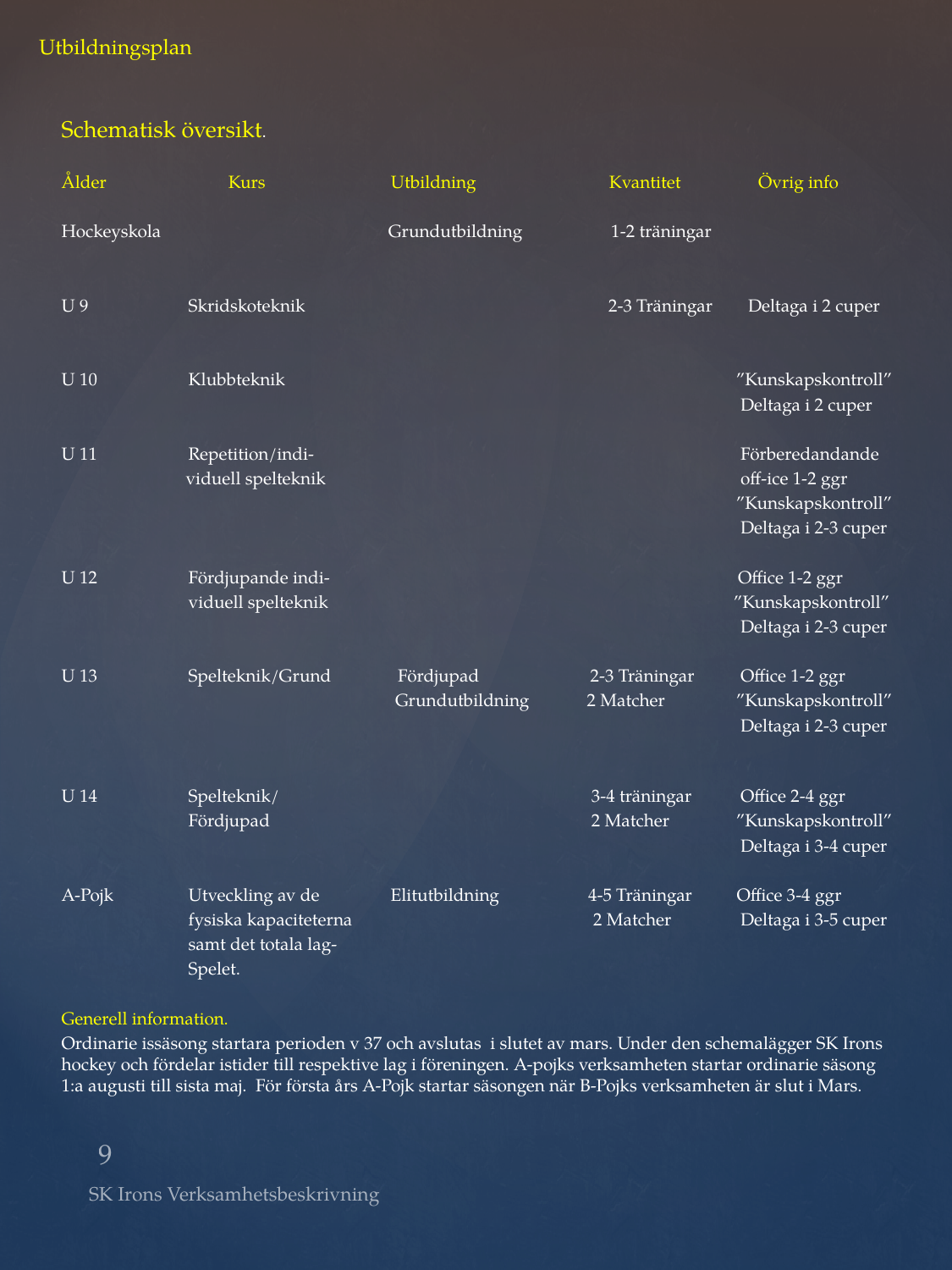

# Utbildningsplan
Schematisk översikt.

Ålder	         Kurs	                 Utbildning	         Kvantitet	              Övrig info

Hockeyskola	                                             Grundutbildning                    1-2 träningar

U 9	Skridskoteknik	                                                                  2-3 Träningar        Deltaga i 2 cuper

U 10	Klubbteknik                    			         ”Kunskapskontroll”
					          Deltaga i 2 cuper

U 11	Repetition/indi-	            			          Förberedandande
                            viduell spelteknik			          off-ice 1-2 ggr
					         ”Kunskapskontroll”
					          Deltaga i 2-3 cuper

U 12	Fördjupande indi-          		                                      Office 1-2 ggr
	viduell spelteknik          		                                     ”Kunskapskontroll”
					          Deltaga i 2-3 cuper

U 13	Spelteknik/Grund               Fördjupad                         2-3 Träningar	          Office 1-2 ggr
		                  Grundutbildning	    2 Matcher	         ”Kunskapskontroll”
					          Deltaga i 2-3 cuper

U 14	Spelteknik/			     3-4 träningar	          Office 2-4 ggr
	Fördjupad			     2 Matcher	         ”Kunskapskontroll”
					          Deltaga i 3-4 cuper

A-Pojk	Utveckling av de                Elitutbildning                    4-5 Träningar          Office 3-4 ggr
	fysiska kapaciteterna	                                  2 Matcher	          Deltaga i 3-5 cuper
	samt det totala lag-
	Spelet.

Generell information.
Ordinarie issäsong startara perioden v 37 och avslutas  i slutet av mars. Under den schemalägger SK Irons hockey och fördelar istider till respektive lag i föreningen. A-pojks verksamheten startar ordinarie säsong  1:a augusti till sista maj.  För första års A-Pojk startar säsongen när B-Pojks verksamheten är slut i Mars.
9
SK Irons Verksamhetsbeskrivning